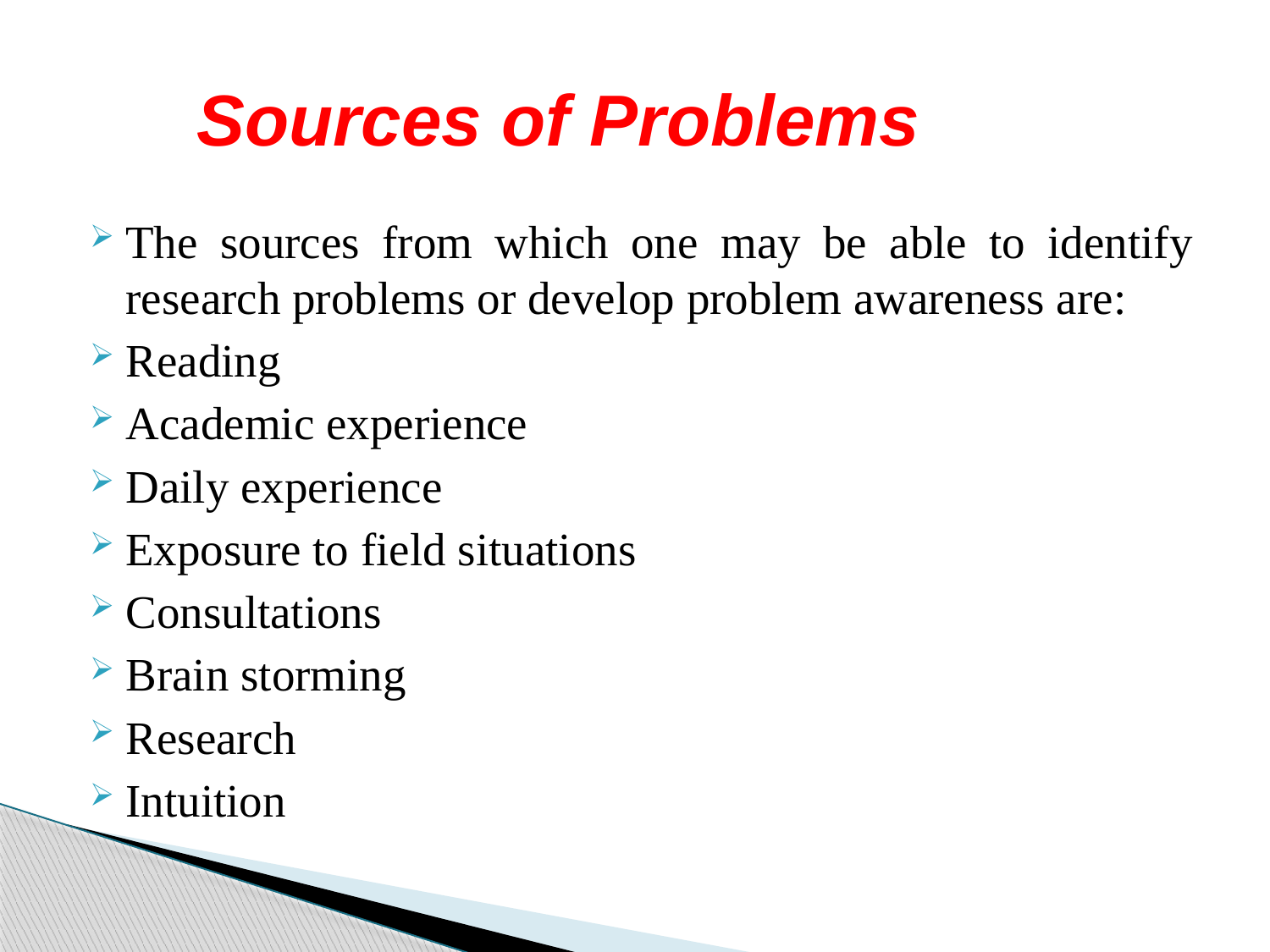

# Sources of Problems
The sources from which one may be able to identify research problems or develop problem awareness are:
Reading
Academic experience
Daily experience
Exposure to field situations
Consultations
Brain storming
Research
Intuition